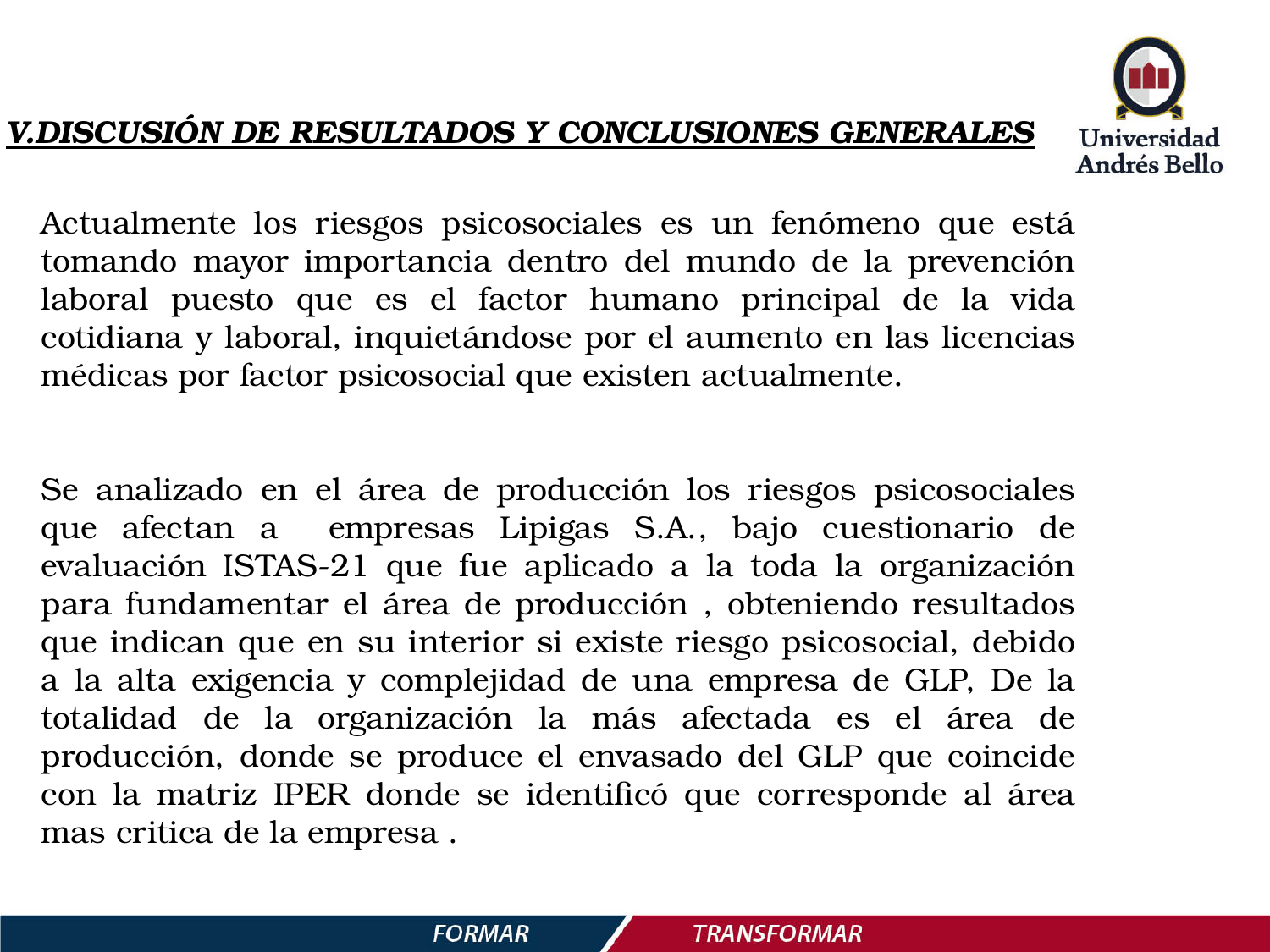

V.DISCUSIÓN DE RESULTADOS Y CONCLUSIONES GENERALES
Actualmente los riesgos psicosociales es un fenómeno que está tomando mayor importancia dentro del mundo de la prevención laboral puesto que es el factor humano principal de la vida cotidiana y laboral, inquietándose por el aumento en las licencias médicas por factor psicosocial que existen actualmente.

Se analizado en el área de producción los riesgos psicosociales que afectan a  empresas Lipigas S.A., bajo cuestionario de evaluación ISTAS-21 que fue aplicado a la toda la organización para fundamentar el área de producción , obteniendo resultados que indican que en su interior si existe riesgo psicosocial, debido a la alta exigencia y complejidad de una empresa de GLP, De la totalidad de la organización la más afectada es el área de producción, donde se produce el envasado del GLP que coincide con la matriz IPER donde se identificó que corresponde al área mas critica de la empresa .